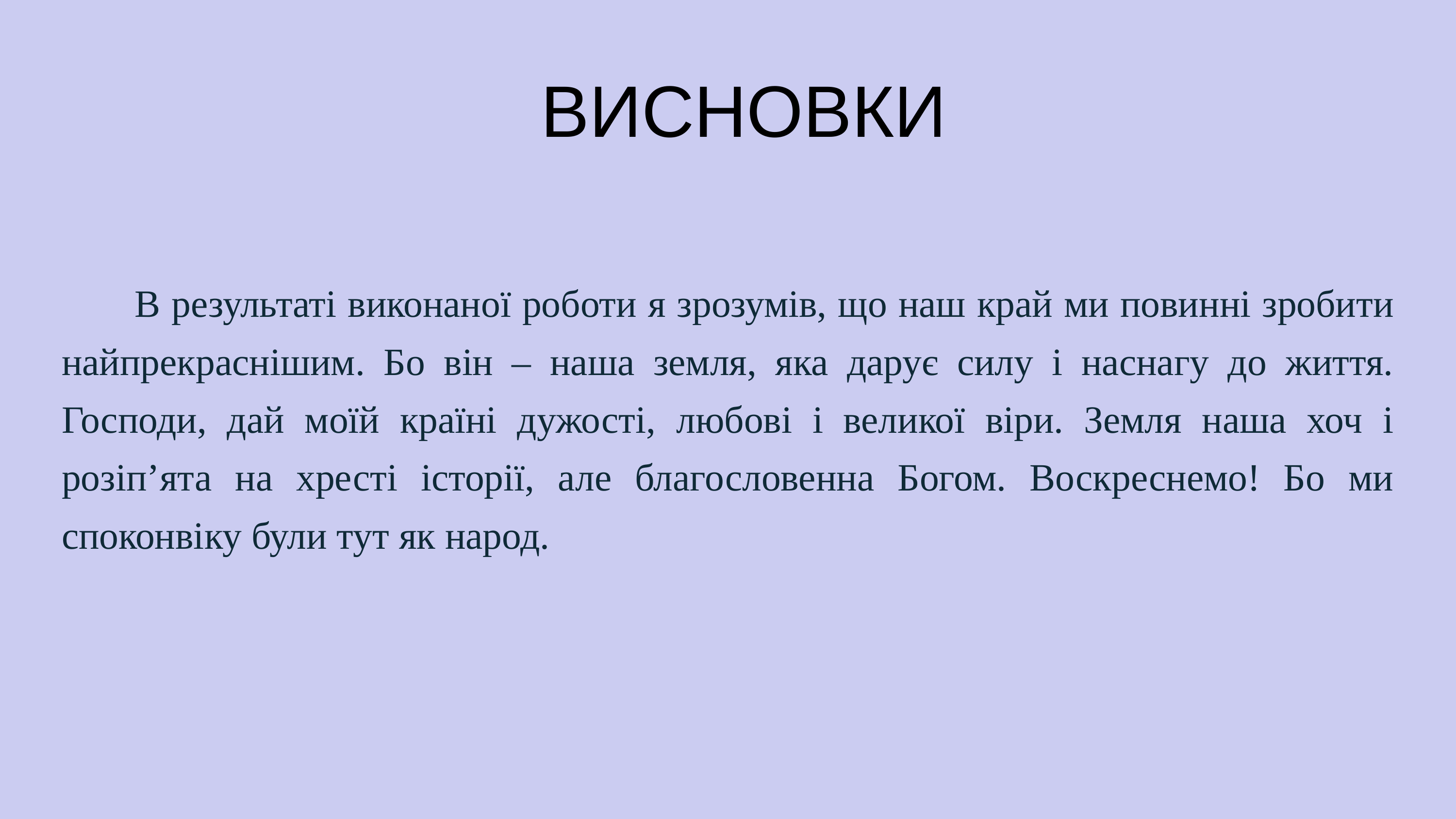

ВИСНОВКИ
	В результаті виконаної роботи я зрозумів, що наш край ми повинні зробити найпрекраснішим. Бо він – наша земля, яка дарує силу і наснагу до життя. Господи, дай моїй країні дужості, любові і великої віри. Земля наша хоч і розіп’ята на хресті історії, але благословенна Богом. Воскреснемо! Бо ми споконвіку були тут як народ.